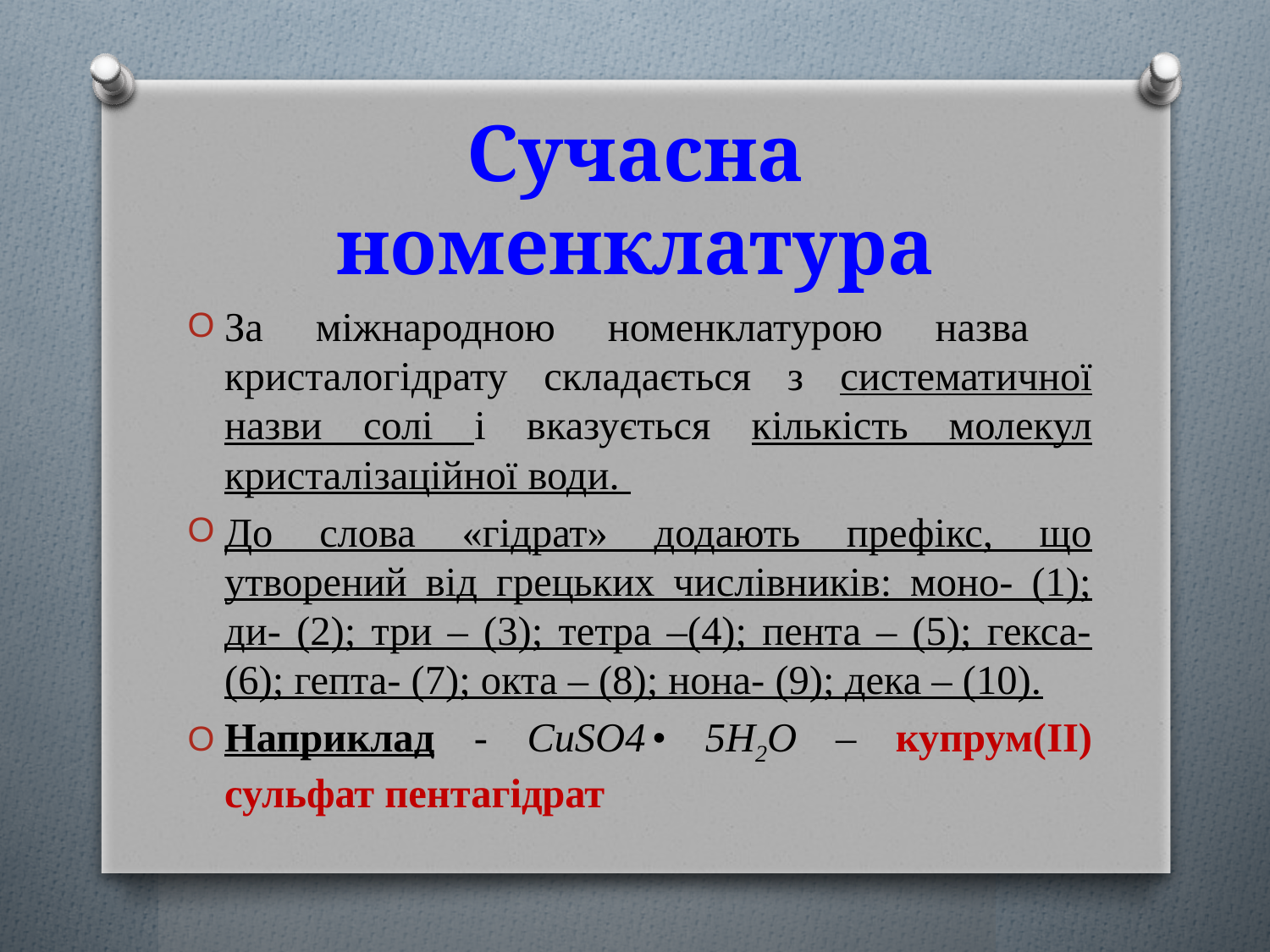

# Сучасна номенклатура
За міжнародною номенклатурою назва   кристалогідрату складається з систематичної назви солі і вказується кількість молекул кристалізаційної води.
До слова «гідрат» додають префікс, що утворений від грецьких числівників: моно- (1); ди- (2); три – (3); тетра –(4); пента – (5); гекса- (6); гепта- (7); окта – (8); нона- (9); дека – (10).
Наприклад - CuSO4 • 5H2O – купрум(ІІ) сульфат пентагідрат